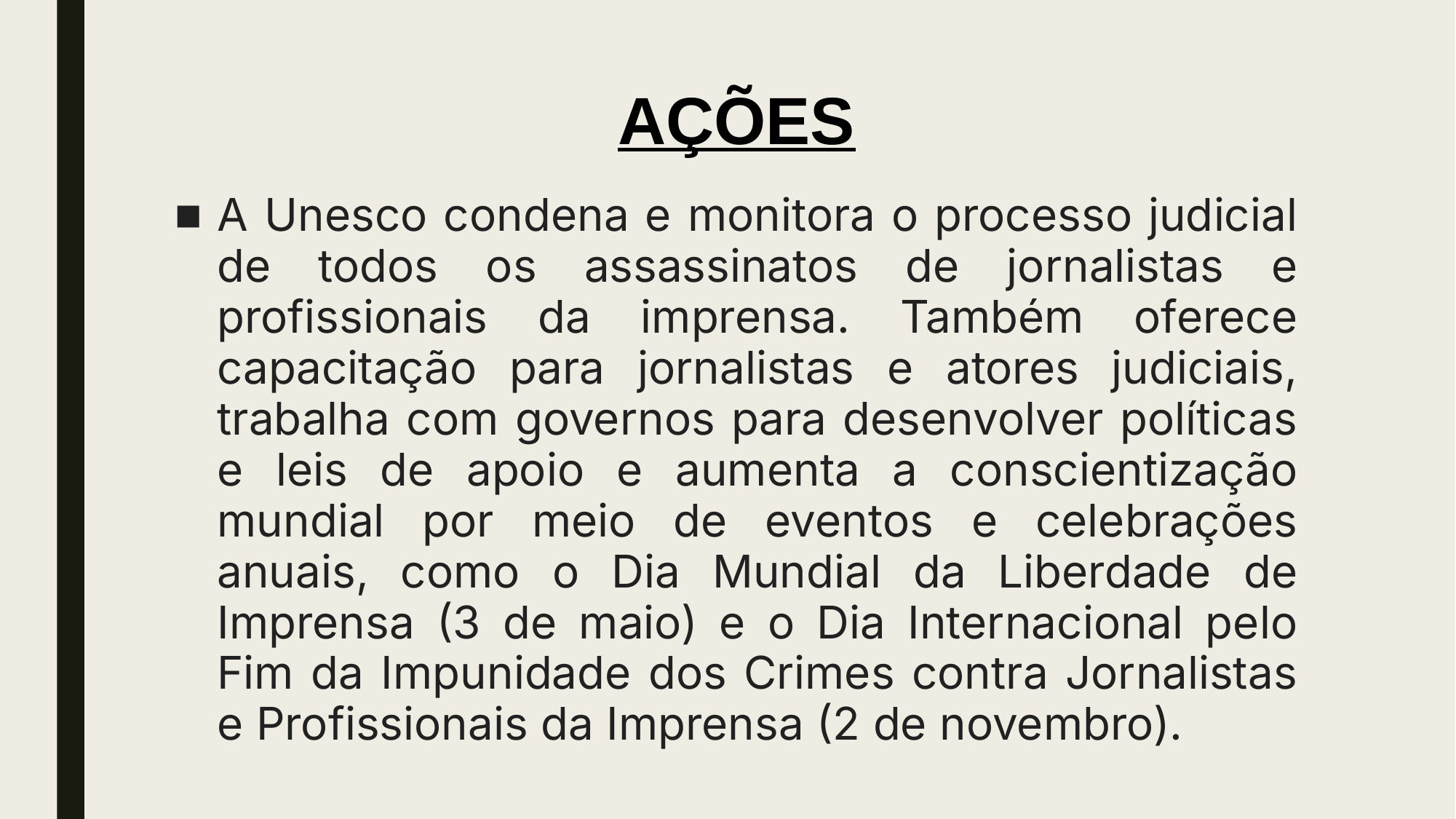

# AÇÕES
A Unesco condena e monitora o processo judicial de todos os assassinatos de jornalistas e profissionais da imprensa. Também oferece capacitação para jornalistas e atores judiciais, trabalha com governos para desenvolver políticas e leis de apoio e aumenta a conscientização mundial por meio de eventos e celebrações anuais, como o Dia Mundial da Liberdade de Imprensa (3 de maio) e o Dia Internacional pelo Fim da Impunidade dos Crimes contra Jornalistas e Profissionais da Imprensa (2 de novembro).